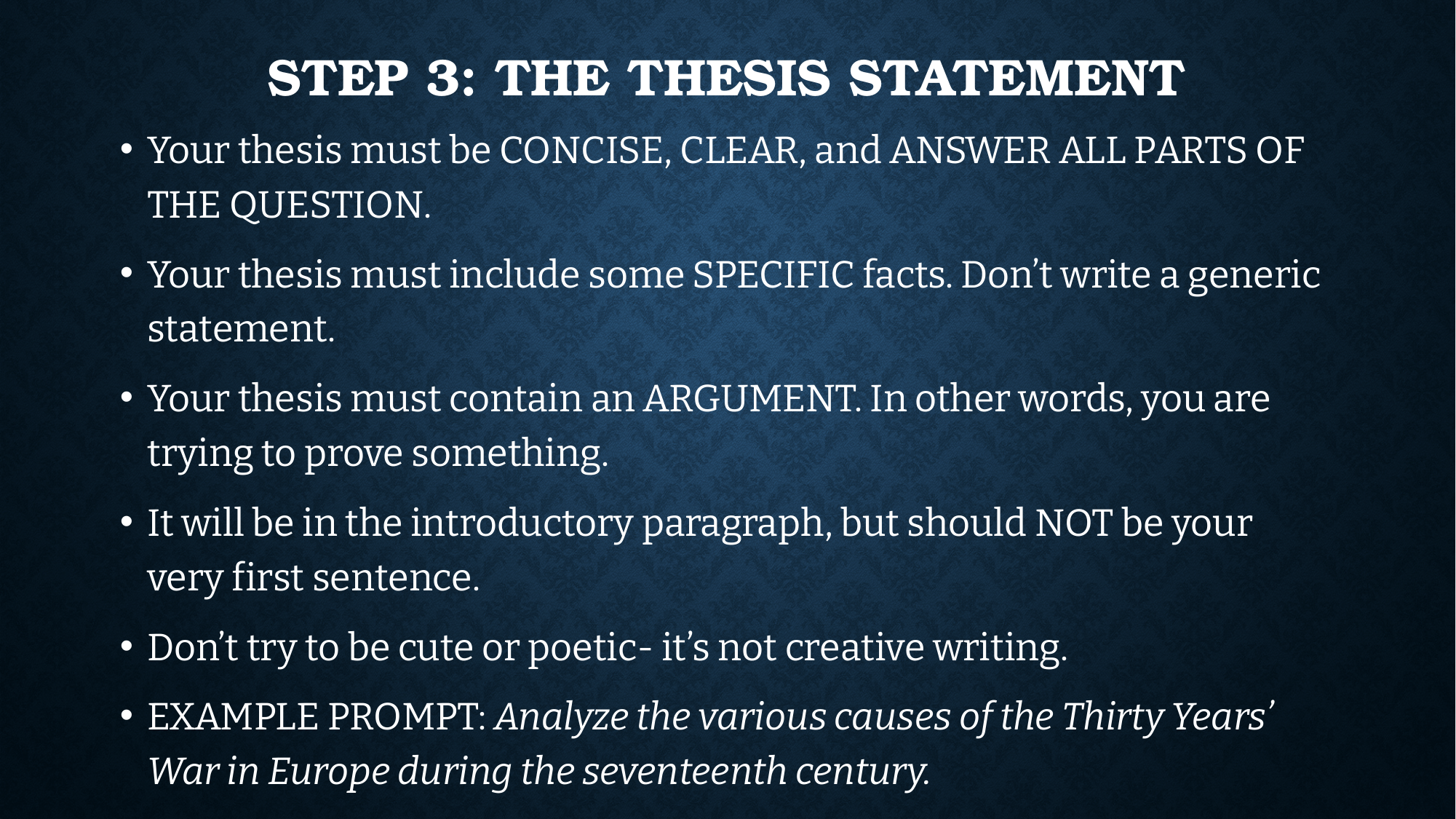

# STEP 3: The THESIS STATEMent
Your thesis must be CONCISE, CLEAR, and ANSWER ALL PARTS OF THE QUESTION.
Your thesis must include some SPECIFIC facts. Don’t write a generic statement.
Your thesis must contain an ARGUMENT. In other words, you are trying to prove something.
It will be in the introductory paragraph, but should NOT be your very first sentence.
Don’t try to be cute or poetic- it’s not creative writing.
EXAMPLE PROMPT: Analyze the various causes of the Thirty Years’ War in Europe during the seventeenth century.